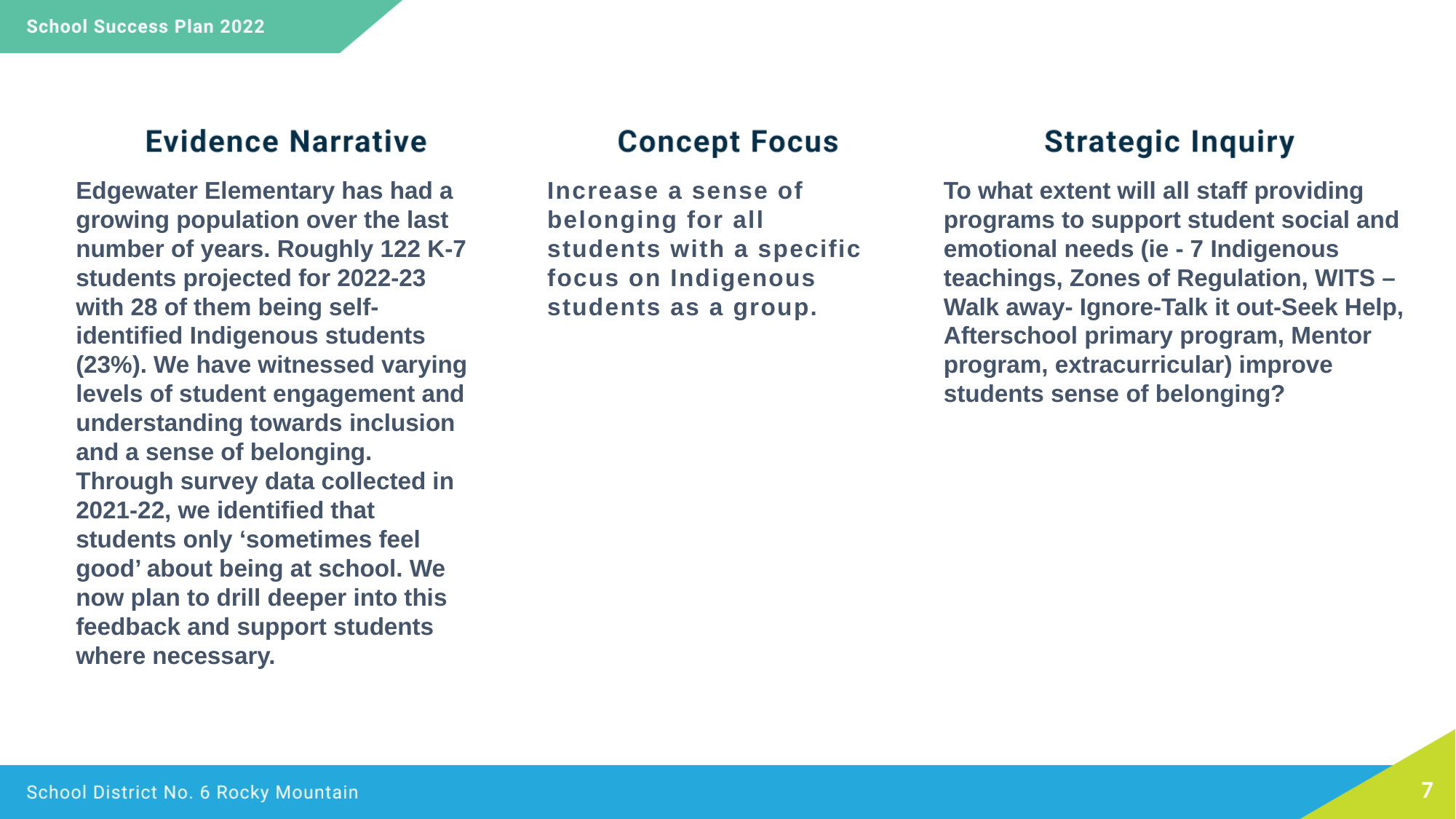

Edgewater Elementary has had a growing population over the last number of years. Roughly 122 K-7 students projected for 2022-23 with 28 of them being self-identified Indigenous students (23%). We have witnessed varying levels of student engagement and understanding towards inclusion and a sense of belonging. Through survey data collected in 2021-22, we identified that students only ‘sometimes feel good’ about being at school. We now plan to drill deeper into this feedback and support students where necessary.
To what extent will all staff providing programs to support student social and emotional needs (ie - 7 Indigenous teachings, Zones of Regulation, WITS – Walk away- Ignore-Talk it out-Seek Help, Afterschool primary program, Mentor program, extracurricular) improve students sense of belonging?
Increase a sense of belonging for all students with a specific focus on Indigenous students as a group.
7